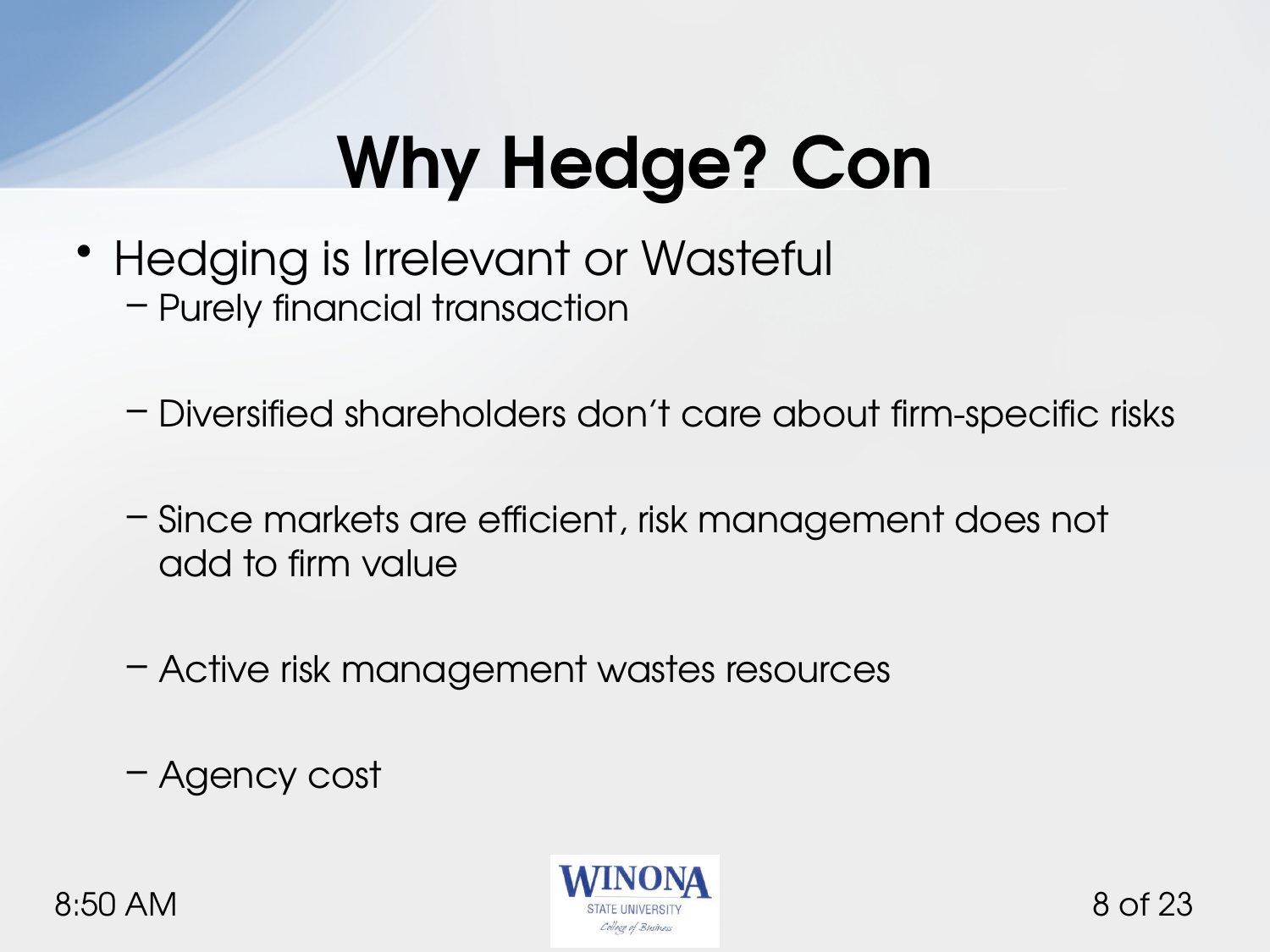

# Why Hedge? Con
Hedging is Irrelevant or Wasteful
Purely financial transaction

Diversified shareholders don’t care about firm-specific risks

Since markets are efficient, risk management does not add to firm value

Active risk management wastes resources

Agency cost